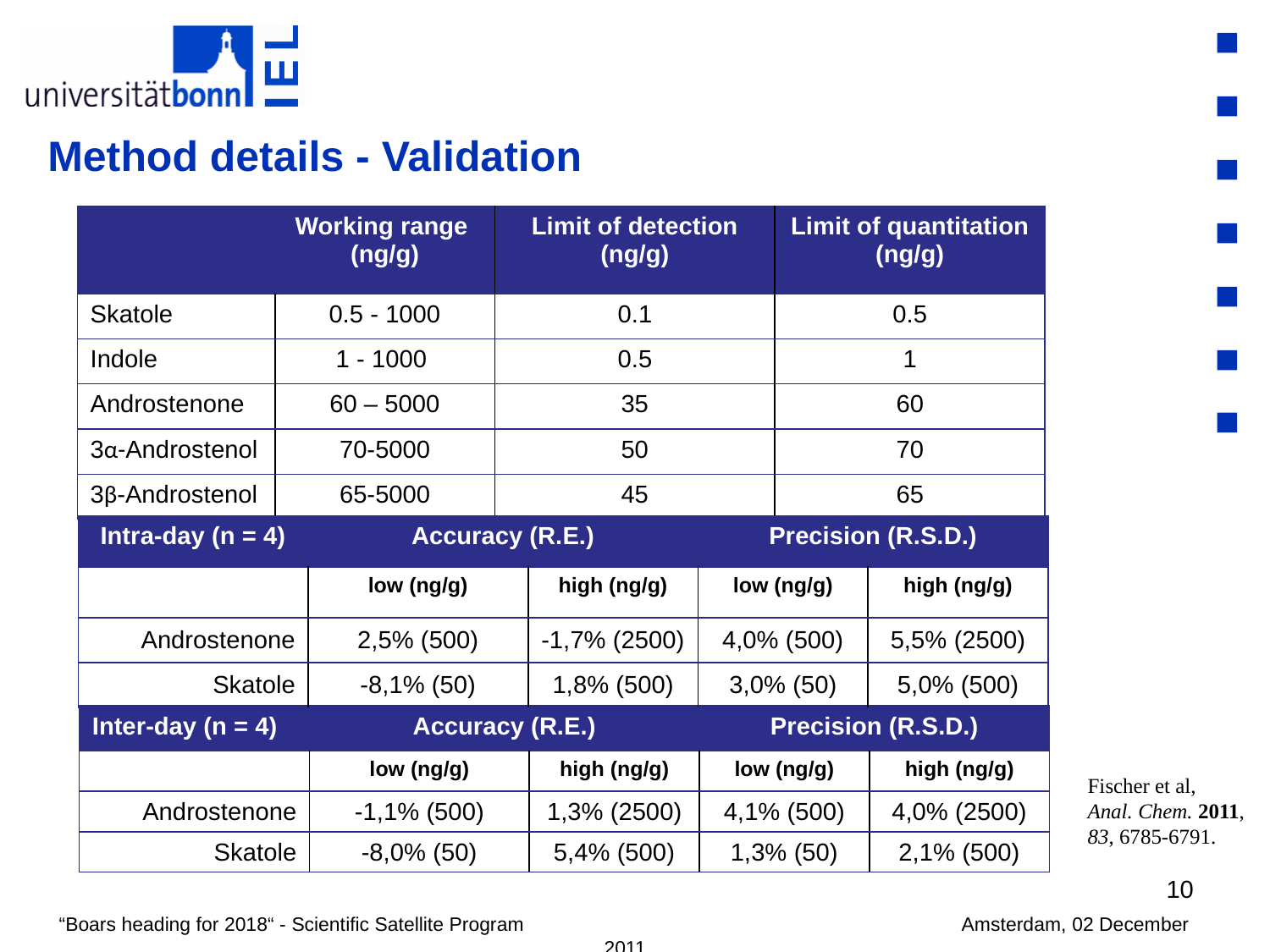

# Method details - Validation
|  | Working range (ng/g) | Limit of detection (ng/g) | Limit of quantitation (ng/g) |
| --- | --- | --- | --- |
| Skatole | 0.5 - 1000 | 0.1 | 0.5 |
| Indole | 1 - 1000 | 0.5 | 1 |
| Androstenone | 60 – 5000 | 35 | 60 |
| 3α-Androstenol | 70-5000 | 50 | 70 |
| 3β-Androstenol | 65-5000 | 45 | 65 |
| Intra-day (n = 4) | Accuracy (R.E.) |  | Precision (R.S.D.) |  |
| --- | --- | --- | --- | --- |
|  | low (ng/g) | high (ng/g) | low (ng/g) | high (ng/g) |
| Androstenone | 2,5% (500) | -1,7% (2500) | 4,0% (500) | 5,5% (2500) |
| Skatole | -8,1% (50) | 1,8% (500) | 3,0% (50) | 5,0% (500) |
| Inter-day (n = 4) | Accuracy (R.E.) |  | Precision (R.S.D.) |  |
| --- | --- | --- | --- | --- |
|  | low (ng/g) | high (ng/g) | low (ng/g) | high (ng/g) |
| Androstenone | -1,1% (500) | 1,3% (2500) | 4,1% (500) | 4,0% (2500) |
| Skatole | -8,0% (50) | 5,4% (500) | 1,3% (50) | 2,1% (500) |
Fischer et al,
Anal. Chem. 2011,
83, 6785-6791.
10
“Boars heading for 2018“ - Scientific Satellite Program                                                                                Amsterdam, 02 December 2011